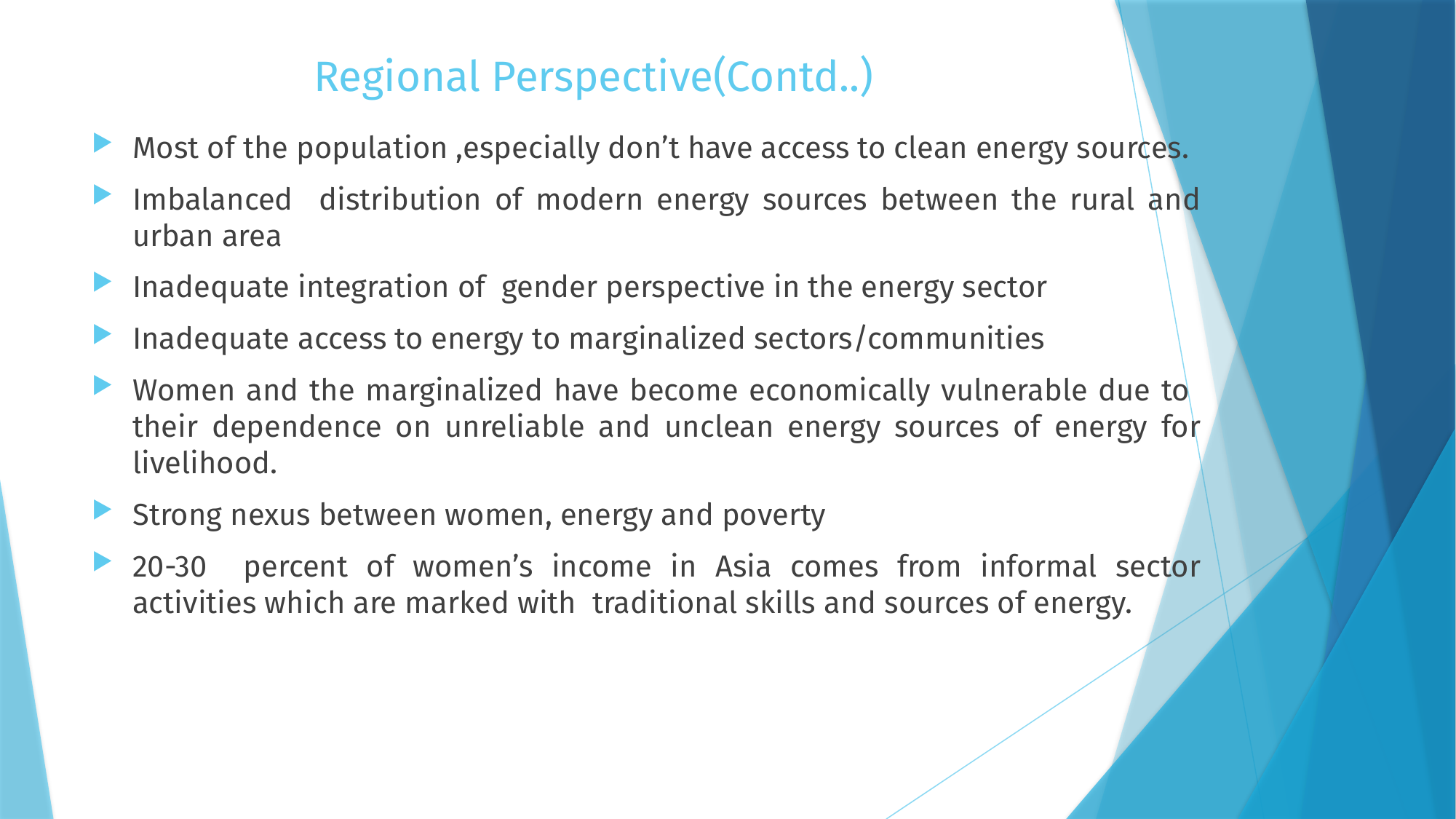

# Regional Perspective(Contd..)
Most of the population ,especially don’t have access to clean energy sources.
Imbalanced  distribution of modern energy sources between the rural and urban area
Inadequate integration of  gender perspective in the energy sector
Inadequate access to energy to marginalized sectors/communities
Women and the marginalized have become economically vulnerable due to  their dependence on unreliable and unclean energy sources of energy for livelihood.
Strong nexus between women, energy and poverty
20-30  percent of women’s income in Asia comes from informal sector activities which are marked with  traditional skills and sources of energy.